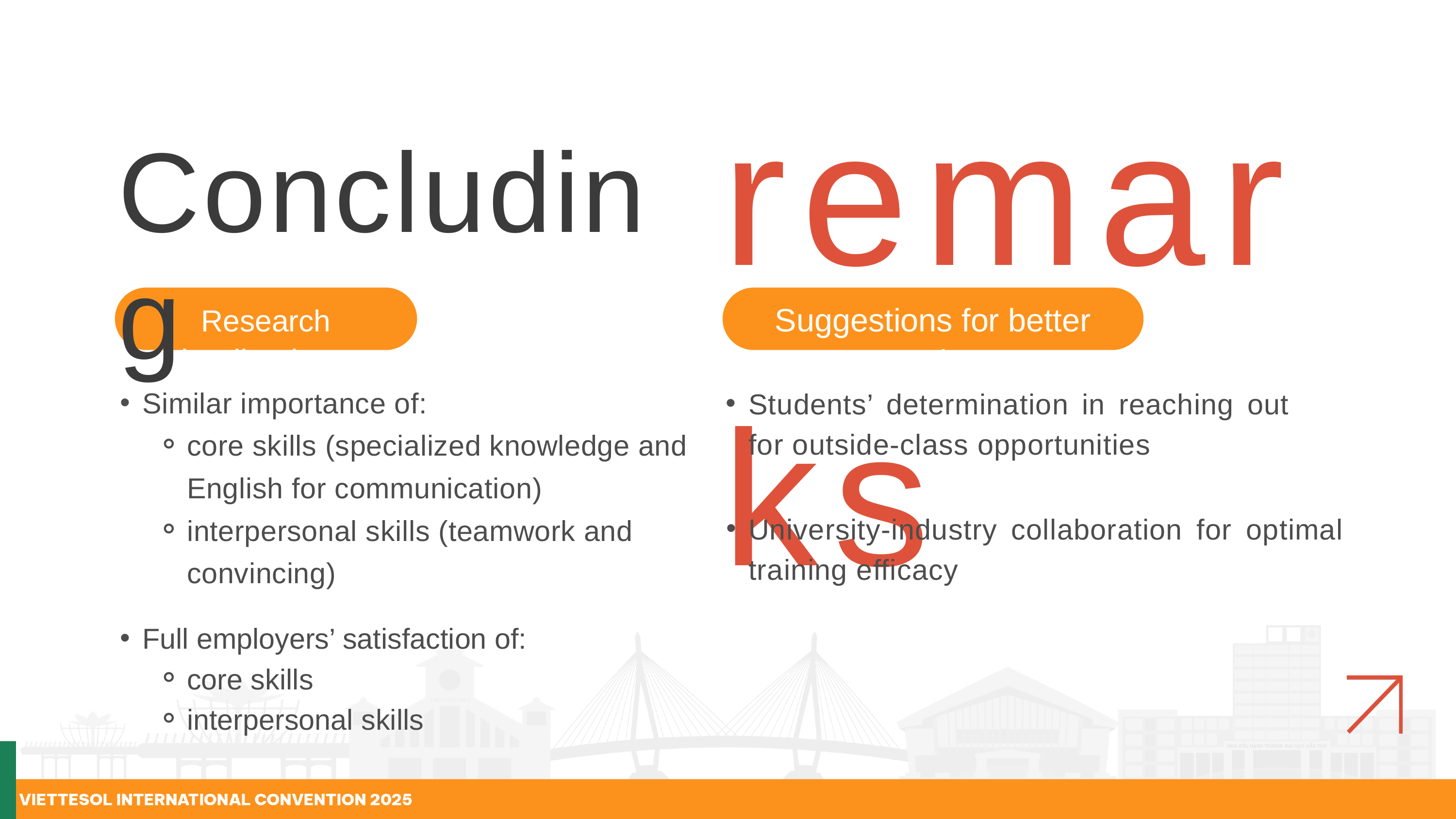

remarks
Concluding

Research implications

Suggestions for better practices
Similar importance of:
core skills (specialized knowledge and English for communication)
interpersonal skills (teamwork and convincing)
Full employers’ satisfaction of:
core skills
interpersonal skills
Students’ determination in reaching out for outside-class opportunities
University-industry collaboration for optimal training efficacy